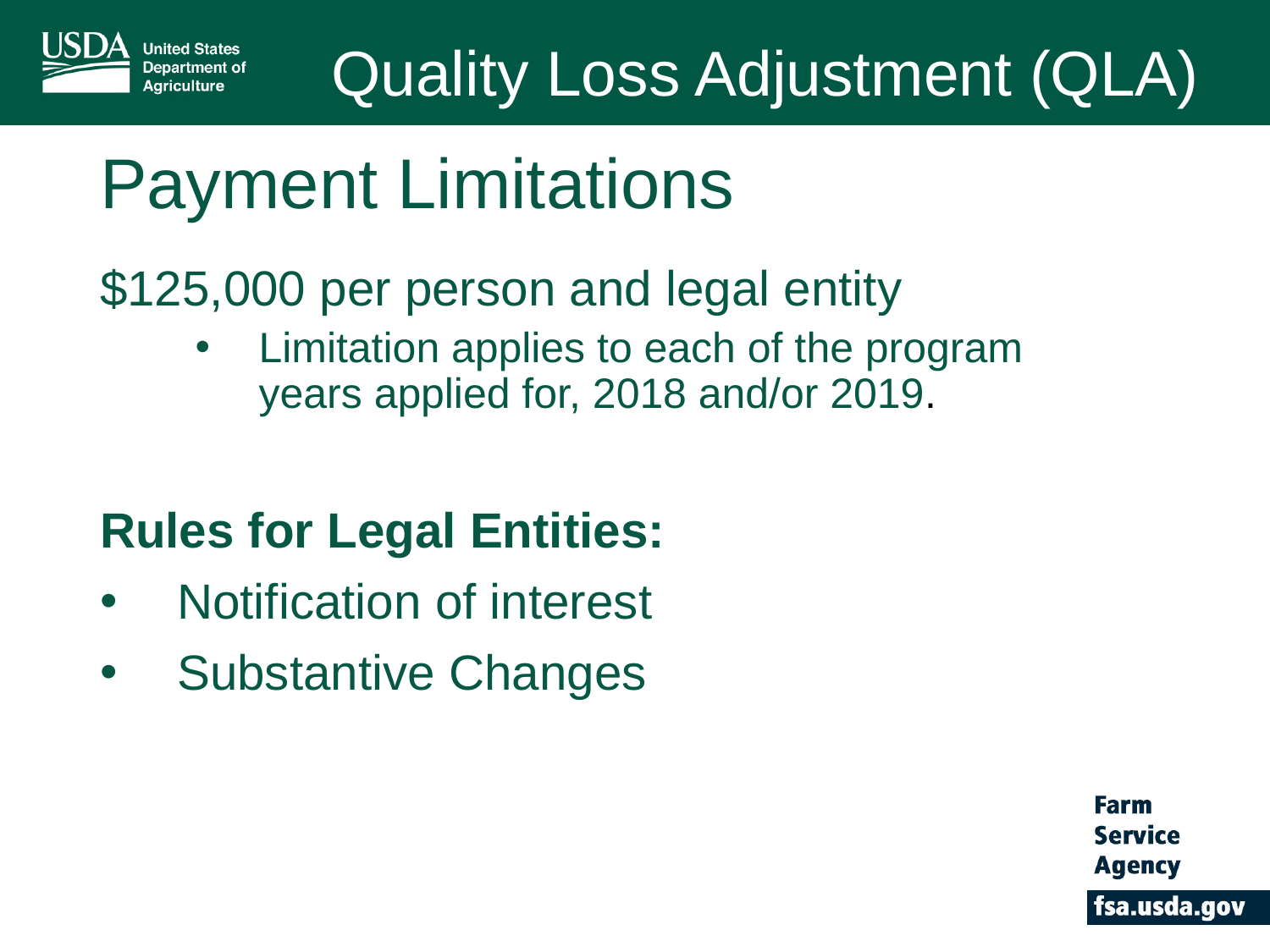

Quality Loss Adjustment (QLA)
# Payment Limitations
$125,000 per person and legal entity
Limitation applies to each of the program years applied for, 2018 and/or 2019.

Rules for Legal Entities:
 Notification of interest
 Substantive Changes